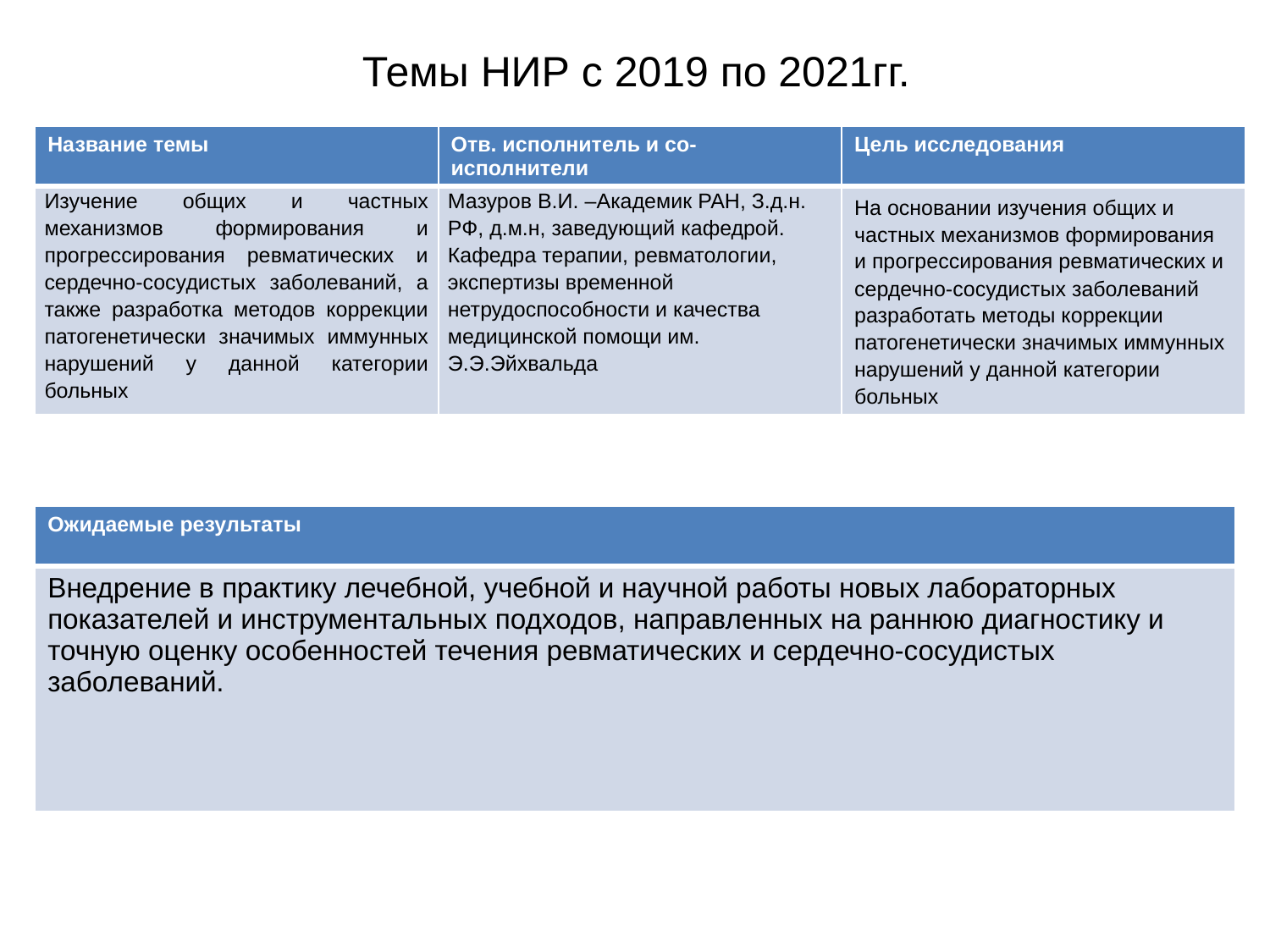

# Темы НИР с 2019 по 2021гг.
| Название темы | Отв. исполнитель и со- исполнители | Цель исследования |
| --- | --- | --- |
| Изучение общих и частных механизмов формирования и прогрессирования ревматических и сердечно-сосудистых заболеваний, а также разработка методов коррекции патогенетически значимых иммунных нарушений у данной категории больных | Мазуров В.И. –Академик РАН, З.д.н. РФ, д.м.н, заведующий кафедрой. Кафедра терапии, ревматологии, экспертизы временной нетрудоспособности и качества медицинской помощи им. Э.Э.Эйхвальда | На основании изучения общих и частных механизмов формирования и прогрессирования ревматических и сердечно-сосудистых заболеваний разработать методы коррекции патогенетически значимых иммунных нарушений у данной категории больных |
| Ожидаемые результаты |
| --- |
| Внедрение в практику лечебной, учебной и научной работы новых лабораторных показателей и инструментальных подходов, направленных на раннюю диагностику и точную оценку особенностей течения ревматических и сердечно-сосудистых заболеваний. |